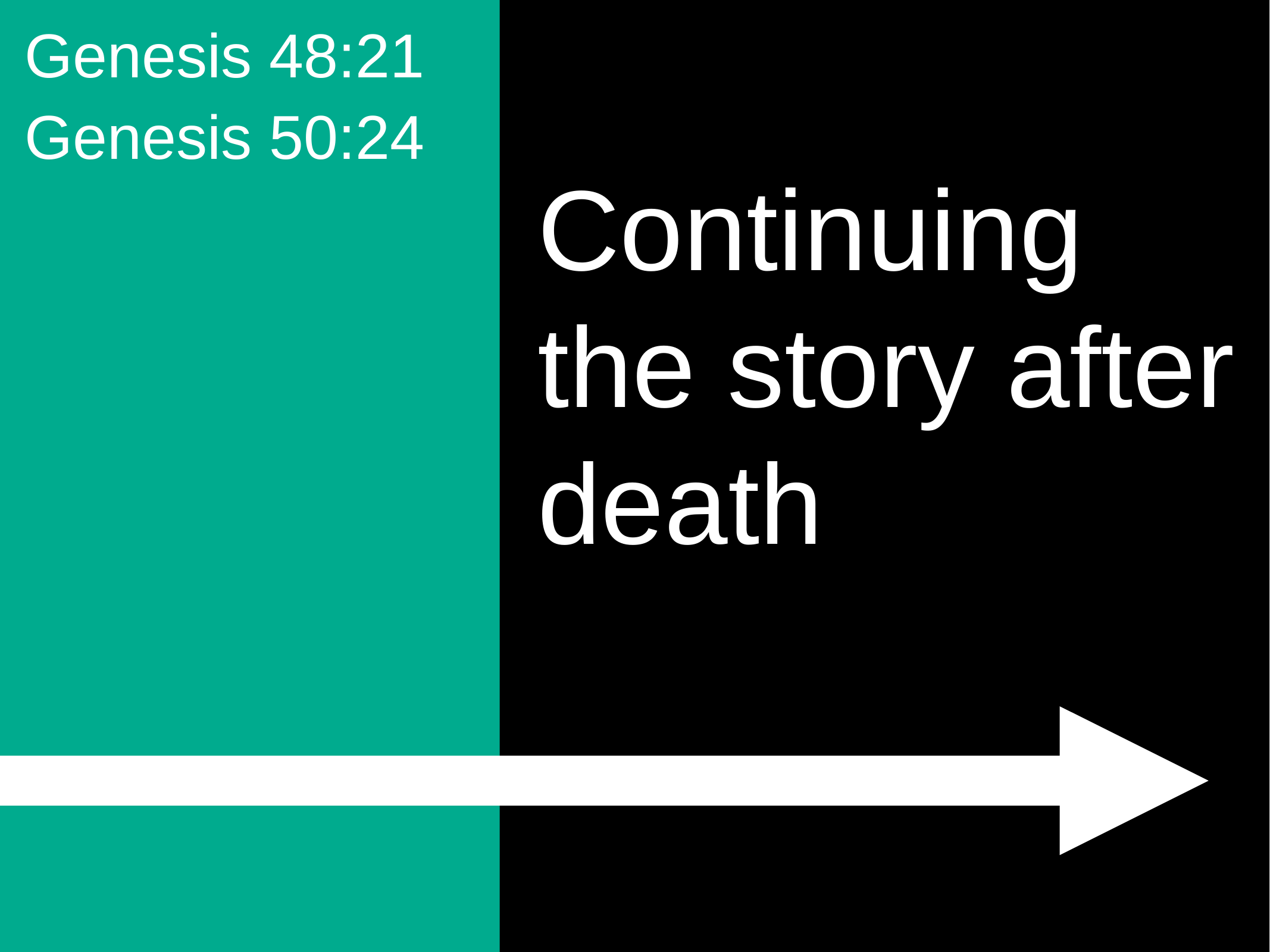

Genesis 48:21
Genesis 50:24
Continuing the story after death